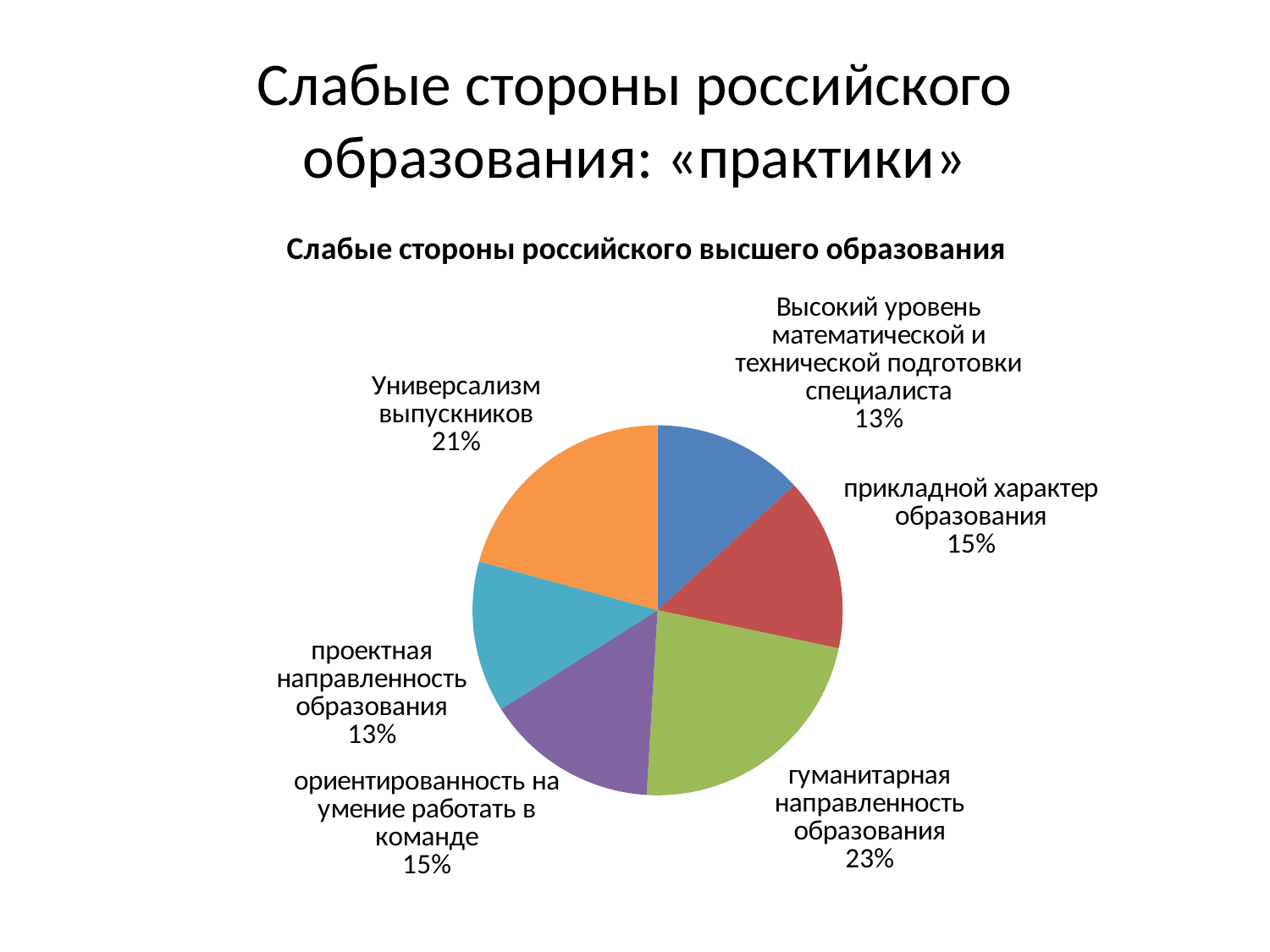

# Слабые стороны российского образования: «практики»

### Chart:

| Category |  |
|---|---|
| Высокий уровень математической и технической подготовки специалиста | 7.0 |
| прикладной характер образования | 8.0 |
| гуманитарная направленность образования | 12.0 |
| ориентированность на умение работать в команде | 8.0 |
| проектная направленность образования | 7.0 |
| Универсализм выпускников | 11.0 |